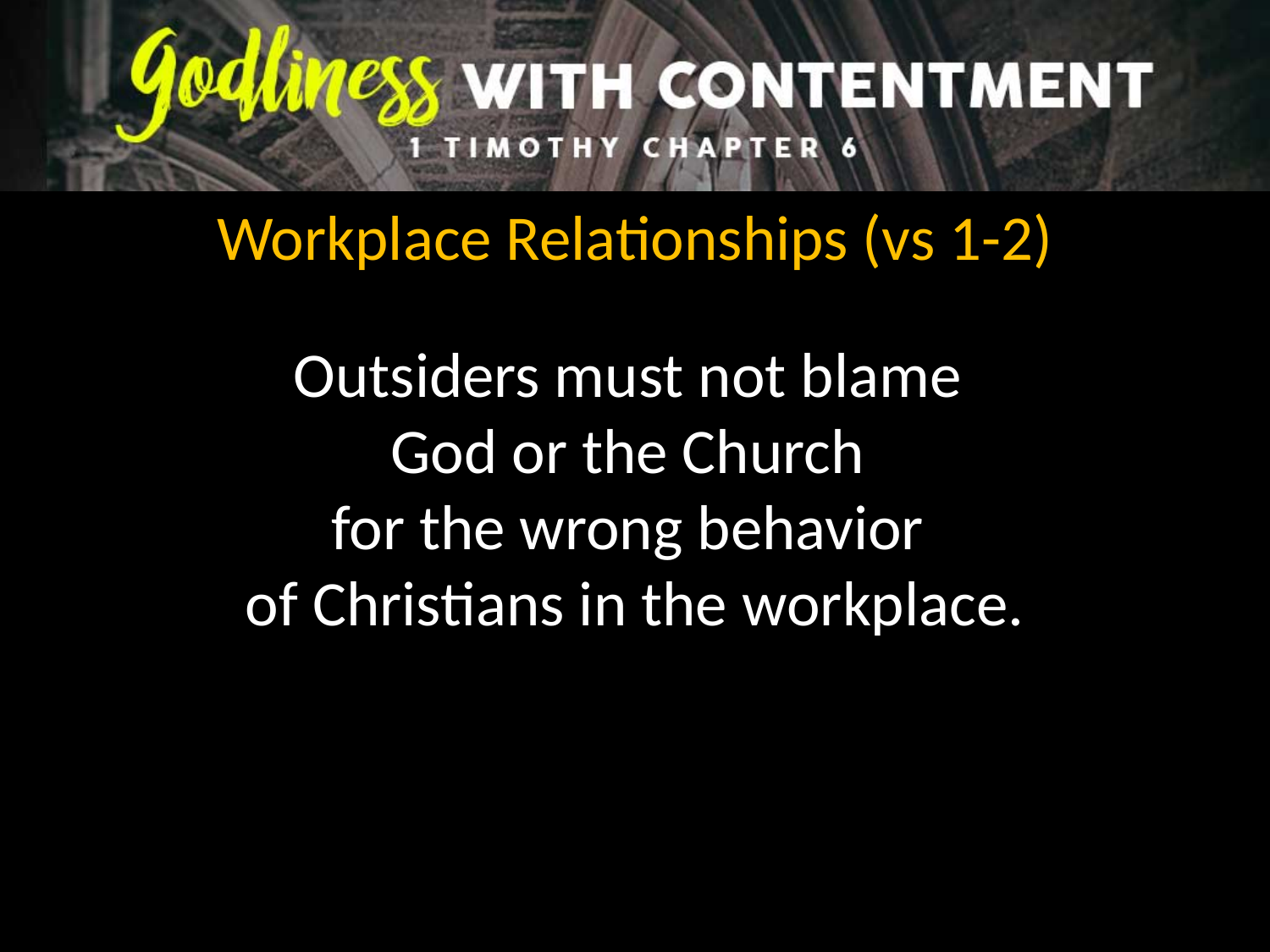

Workplace Relationships (vs 1-2)
Outsiders must not blame
God or the Church
for the wrong behavior
of Christians in the workplace.